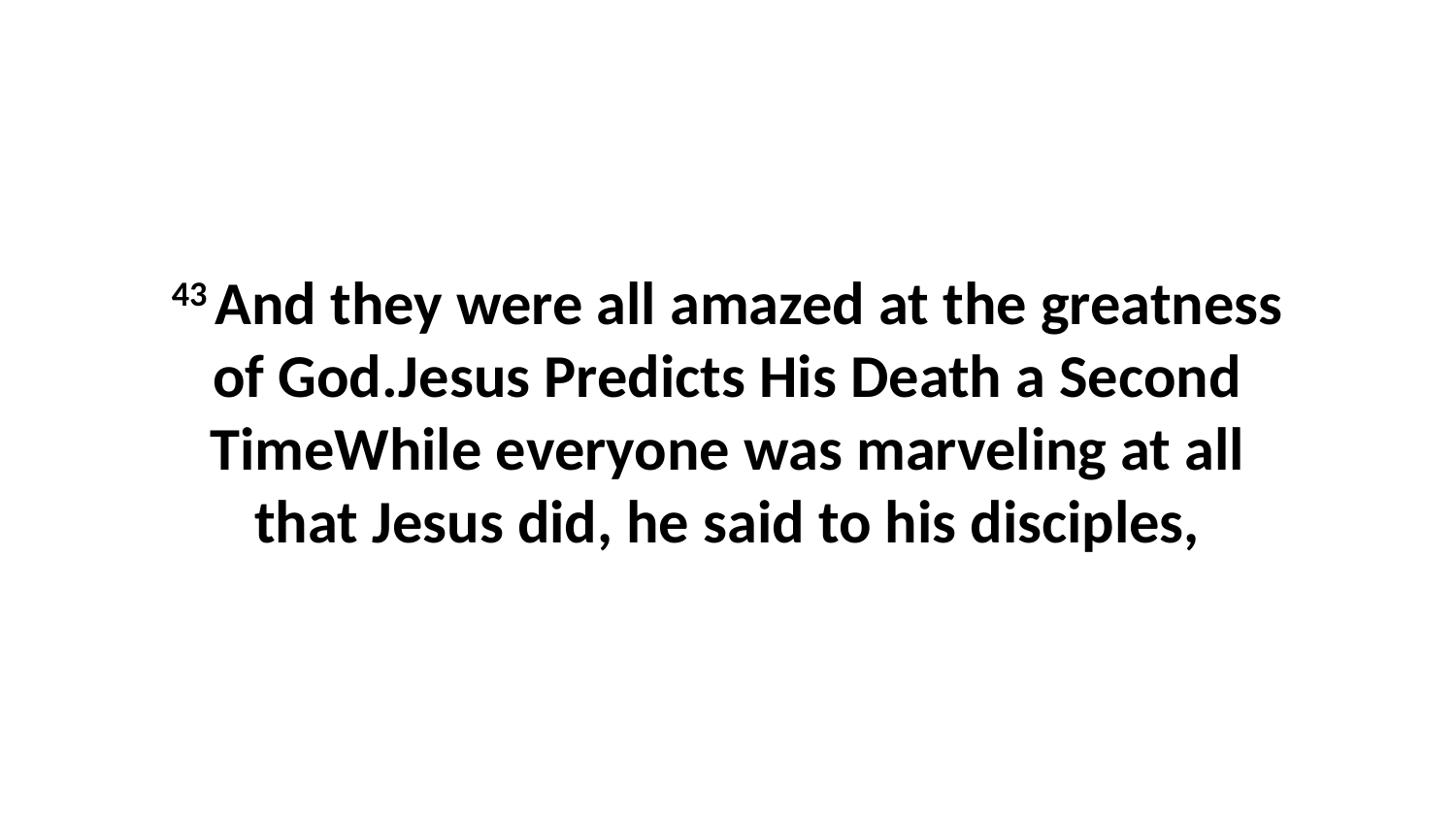

43 And they were all amazed at the greatness of God.Jesus Predicts His Death a Second TimeWhile everyone was marveling at all that Jesus did, he said to his disciples,